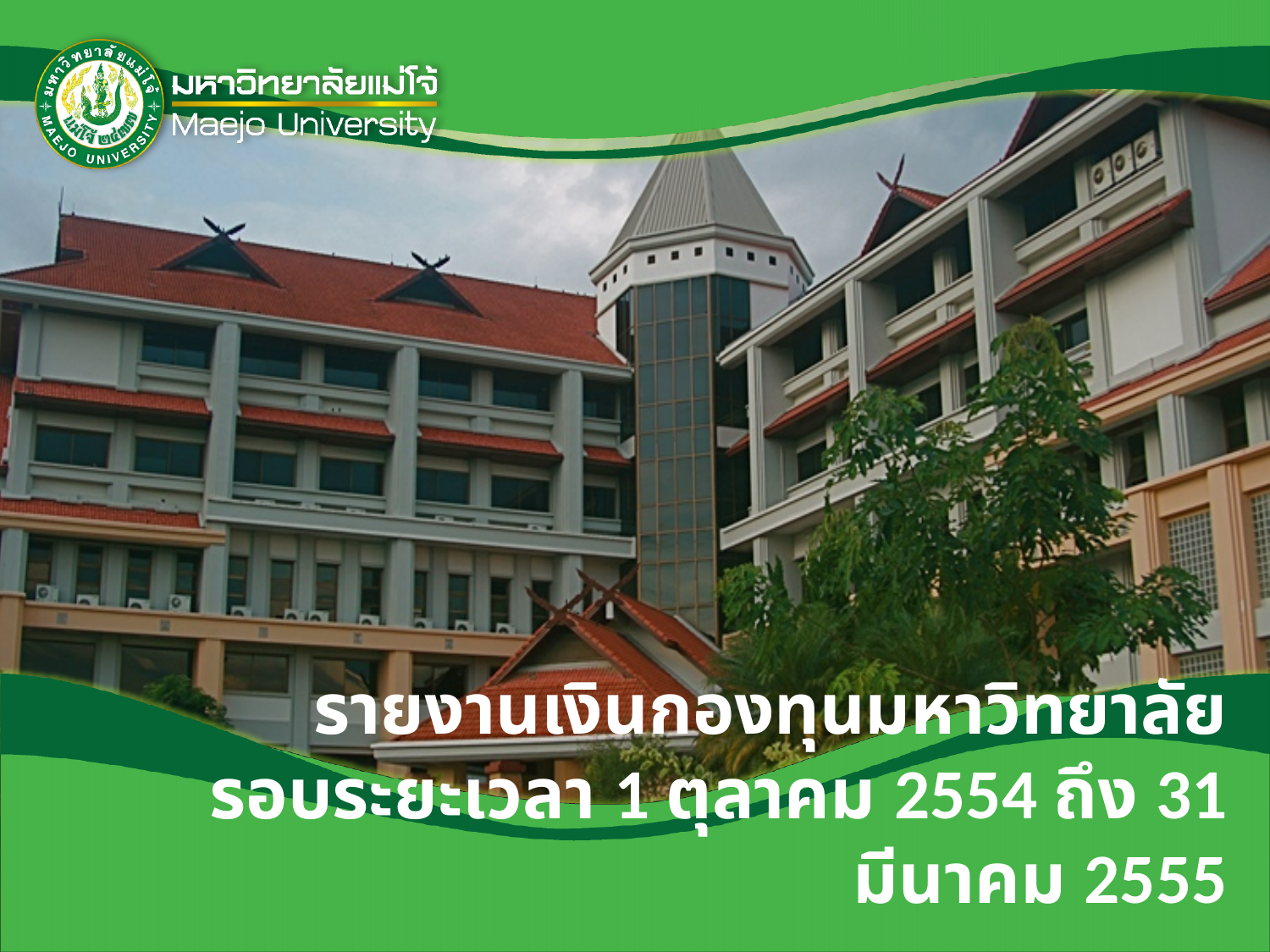

# รายงานเงินกองทุนมหาวิทยาลัย รอบระยะเวลา 1 ตุลาคม 2554 ถึง 31 มีนาคม 2555